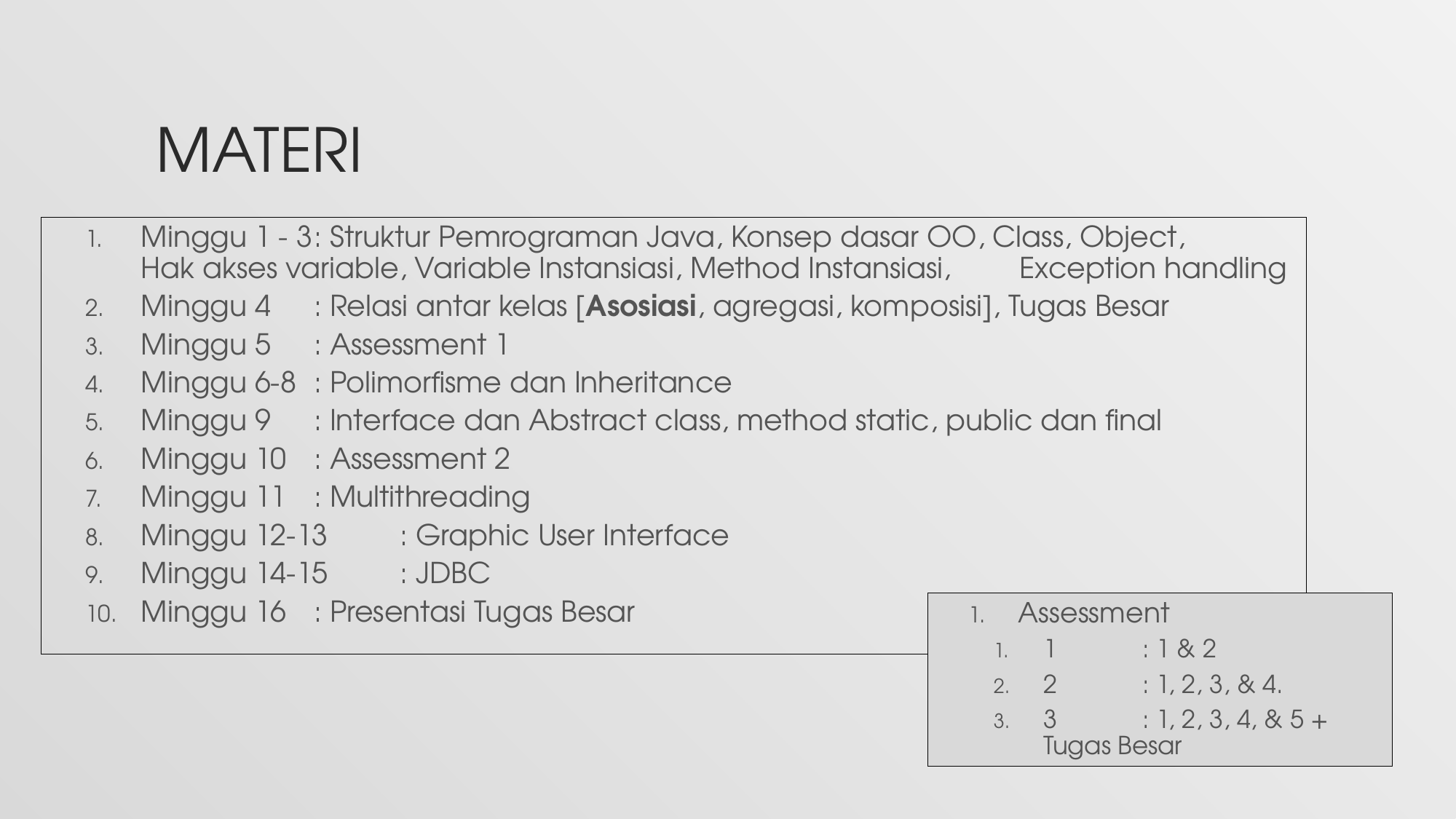

# Materi
Minggu 1 - 3	: Struktur Pemrograman Java, Konsep dasar OO, Class, Object, 			  Hak akses variable, Variable Instansiasi, Method Instansiasi, 				  Exception handling
Minggu 4		: Relasi antar kelas [Asosiasi, agregasi, komposisi], Tugas Besar
Minggu 5		: Assessment 1
Minggu 6-8	: Polimorfisme dan Inheritance
Minggu 9		: Interface dan Abstract class, method static, public dan final
Minggu 10	: Assessment 2
Minggu 11	: Multithreading
Minggu 12-13	: Graphic User Interface
Minggu 14-15	: JDBC
Minggu 16	: Presentasi Tugas Besar
Assessment
1	: 1 & 2
2	: 1, 2, 3, & 4.
3	: 1, 2, 3, 4, & 5 + Tugas Besar